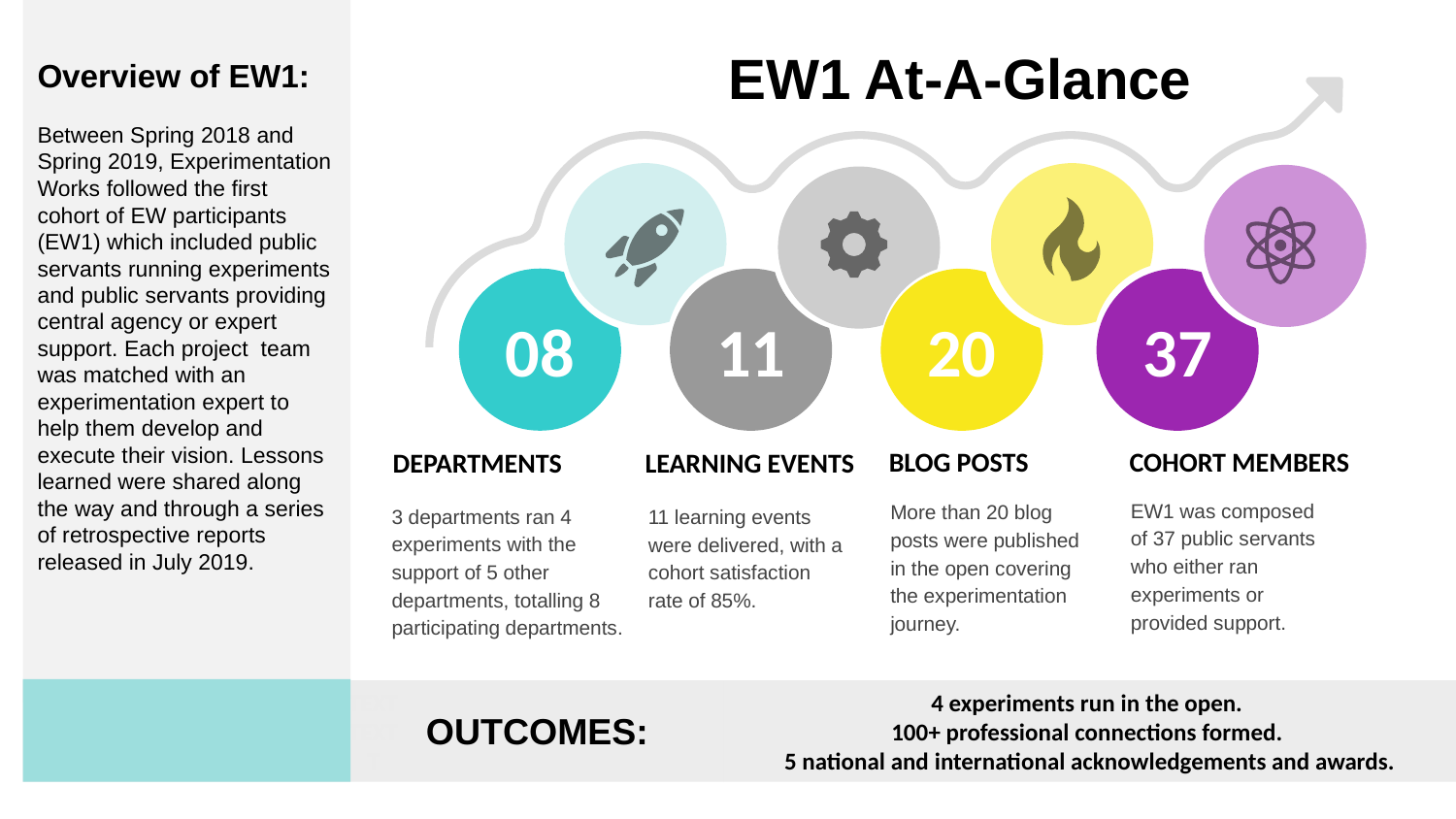

Overview of EW1:

Between Spring 2018 and Spring 2019, Experimentation Works followed the first cohort of EW participants (EW1) which included public servants running experiments and public servants providing central agency or expert support. Each project  team was matched with an experimentation expert to help them develop and execute their vision. Lessons learned were shared along the way and through a series of retrospective reports released in July 2019.

EW1 At-A-Glance

11
20
37
08

BLOG POSTS
COHORT MEMBERS
LEARNING EVENTS
DEPARTMENTS
EW1 was composed of 37 public servants who either ran experiments or provided support.
More than 20 blog posts were published in the open covering the experimentation journey.

3 departments ran 4 experiments with the support of 5 other departments, totalling 8 participating departments.
11 learning events were delivered, with a cohort satisfaction rate of 85%.

TEXT
TEXT
T
4 experiments run in the open.
100+ professional connections formed.
5 national and international acknowledgements and awards.
OUTCOMES:

7